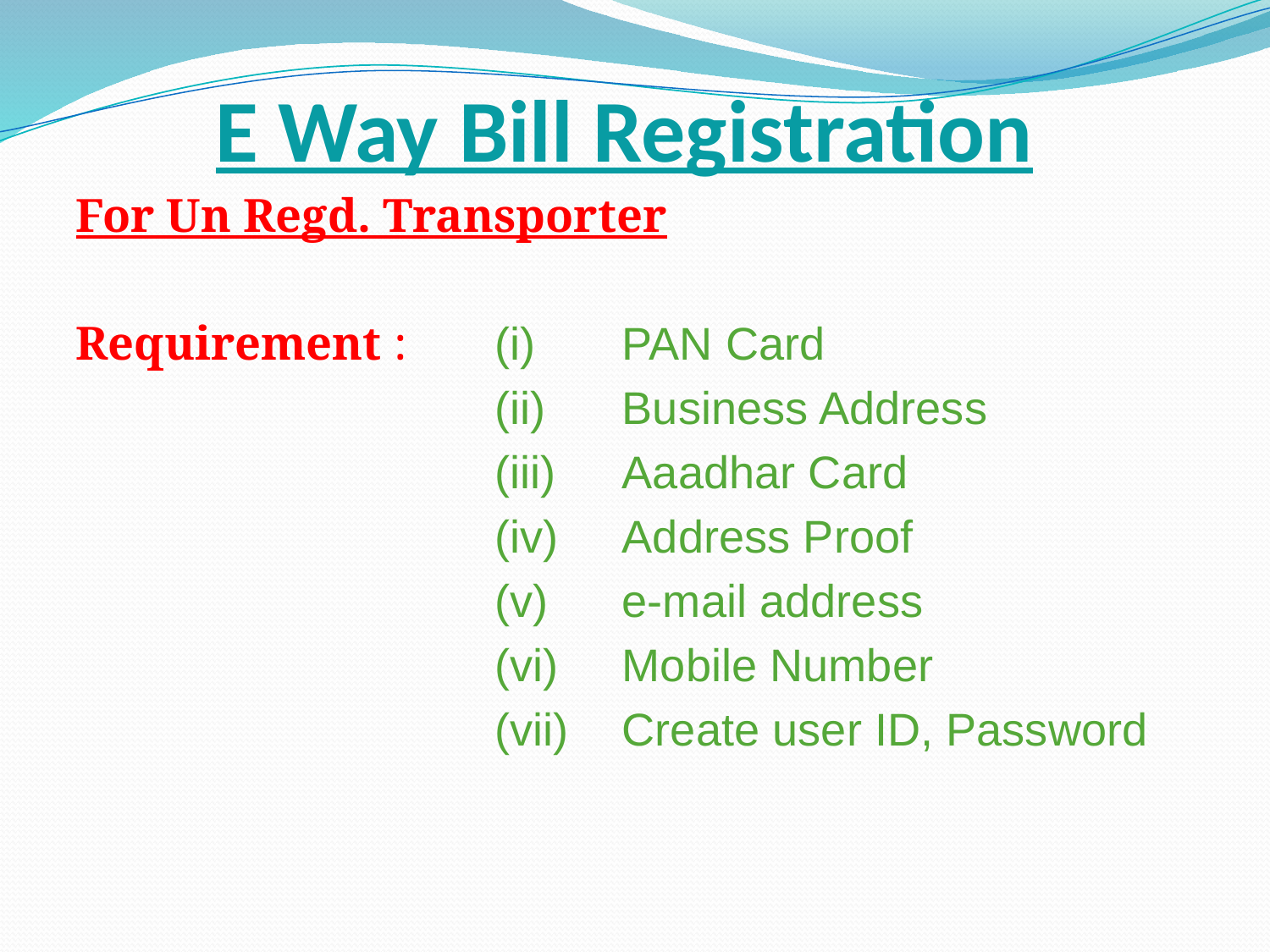

# E Way Bill Registration
For Un Regd. Transporter

Requirement :	(i)	PAN Card
				(ii)	Business Address
				(iii)	Aaadhar Card
				(iv)	Address Proof
				(v)	e-mail address
				(vi)	Mobile Number
				(vii)	Create user ID, Password